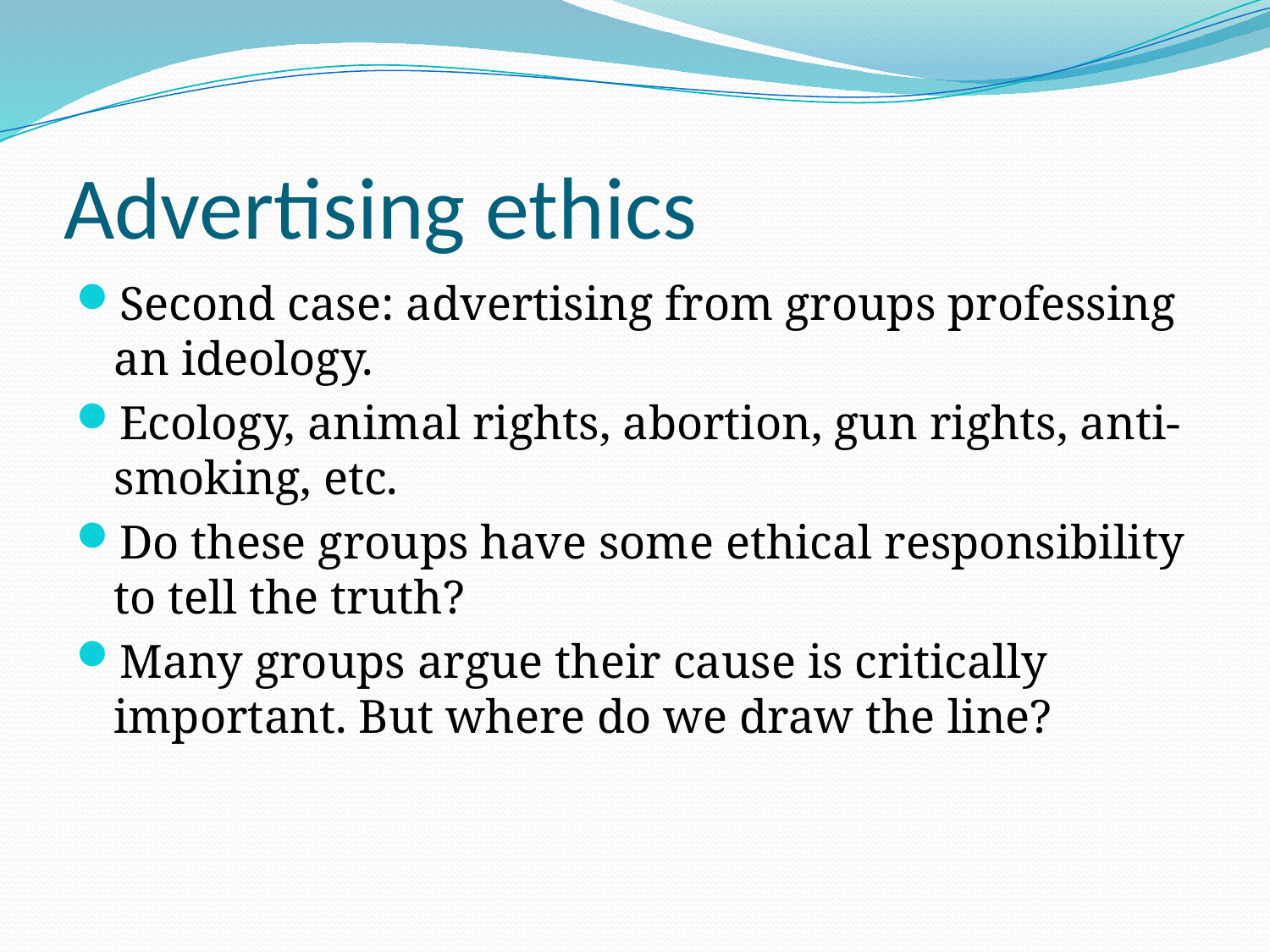

# Advertising ethics
Second case: advertising from groups professing an ideology.
Ecology, animal rights, abortion, gun rights, anti-smoking, etc.
Do these groups have some ethical responsibility to tell the truth?
Many groups argue their cause is critically important. But where do we draw the line?